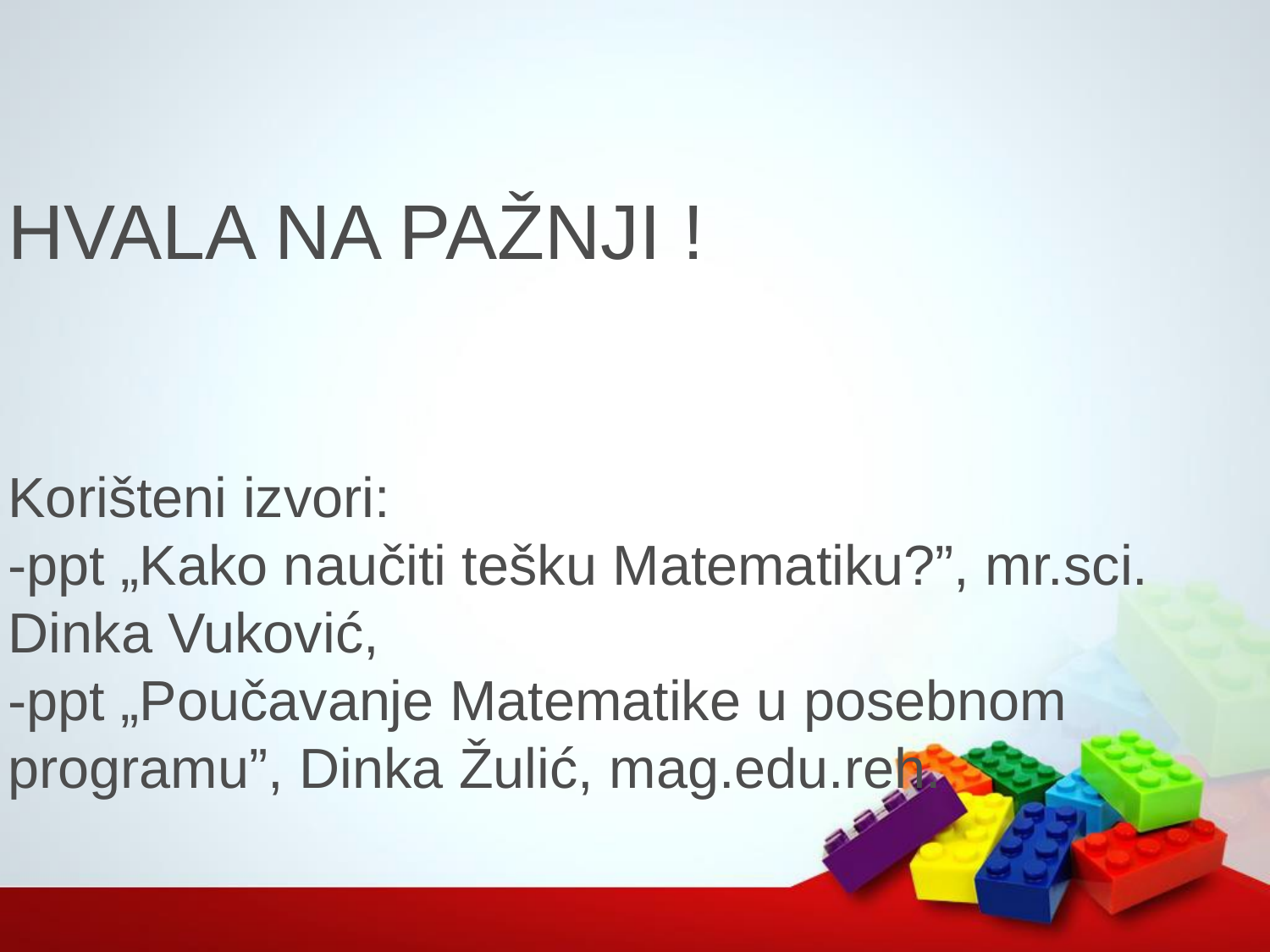

# HVALA NA PAŽNJI ! Korišteni izvori: -ppt „Kako naučiti tešku Matematiku?”, mr.sci. Dinka Vuković, -ppt „Poučavanje Matematike u posebnom programu”, Dinka Žulić, mag.edu.reh.